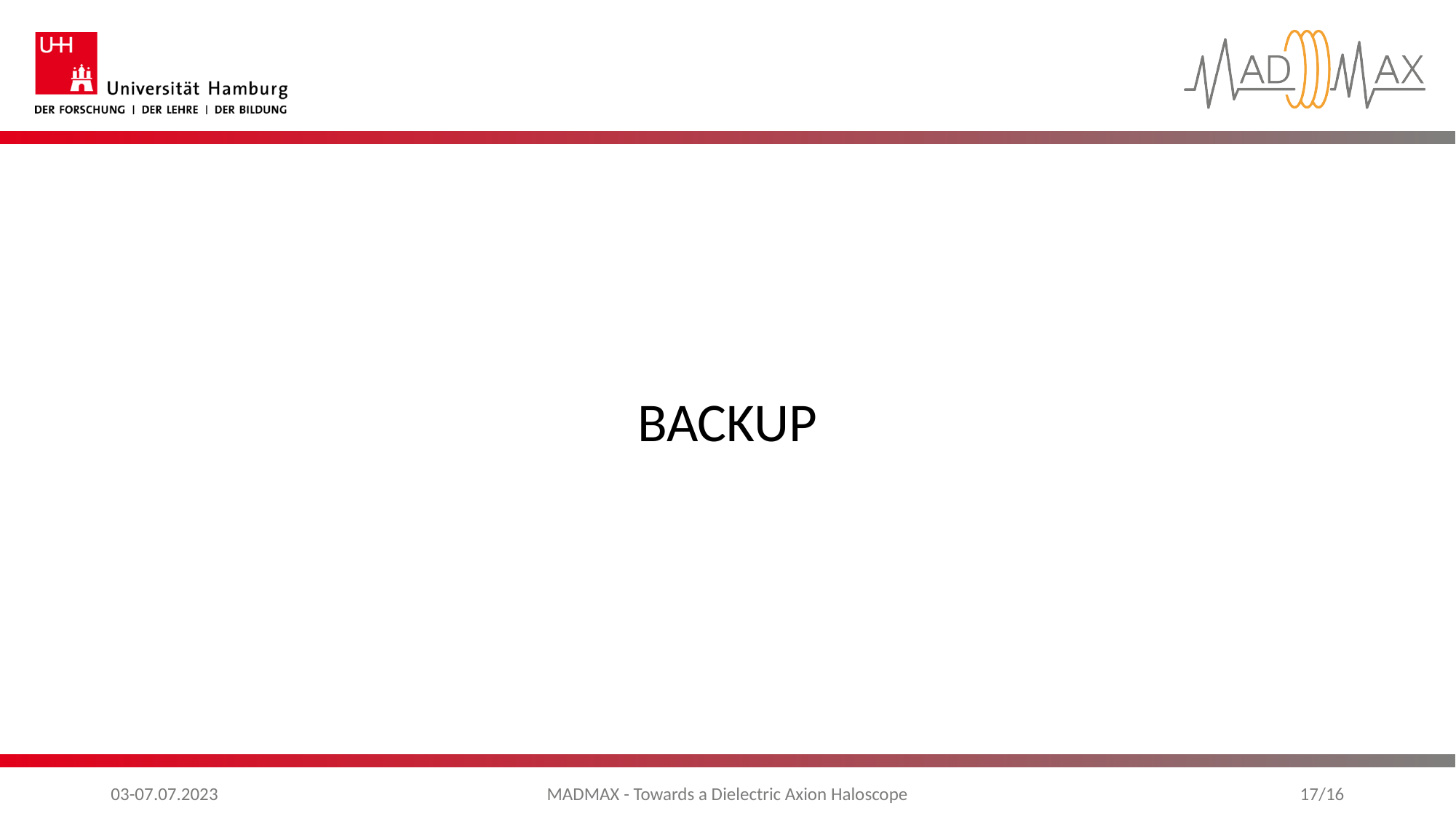

# BACKUP
03-07.07.2023
MADMAX - Towards a Dielectric Axion Haloscope
17/16